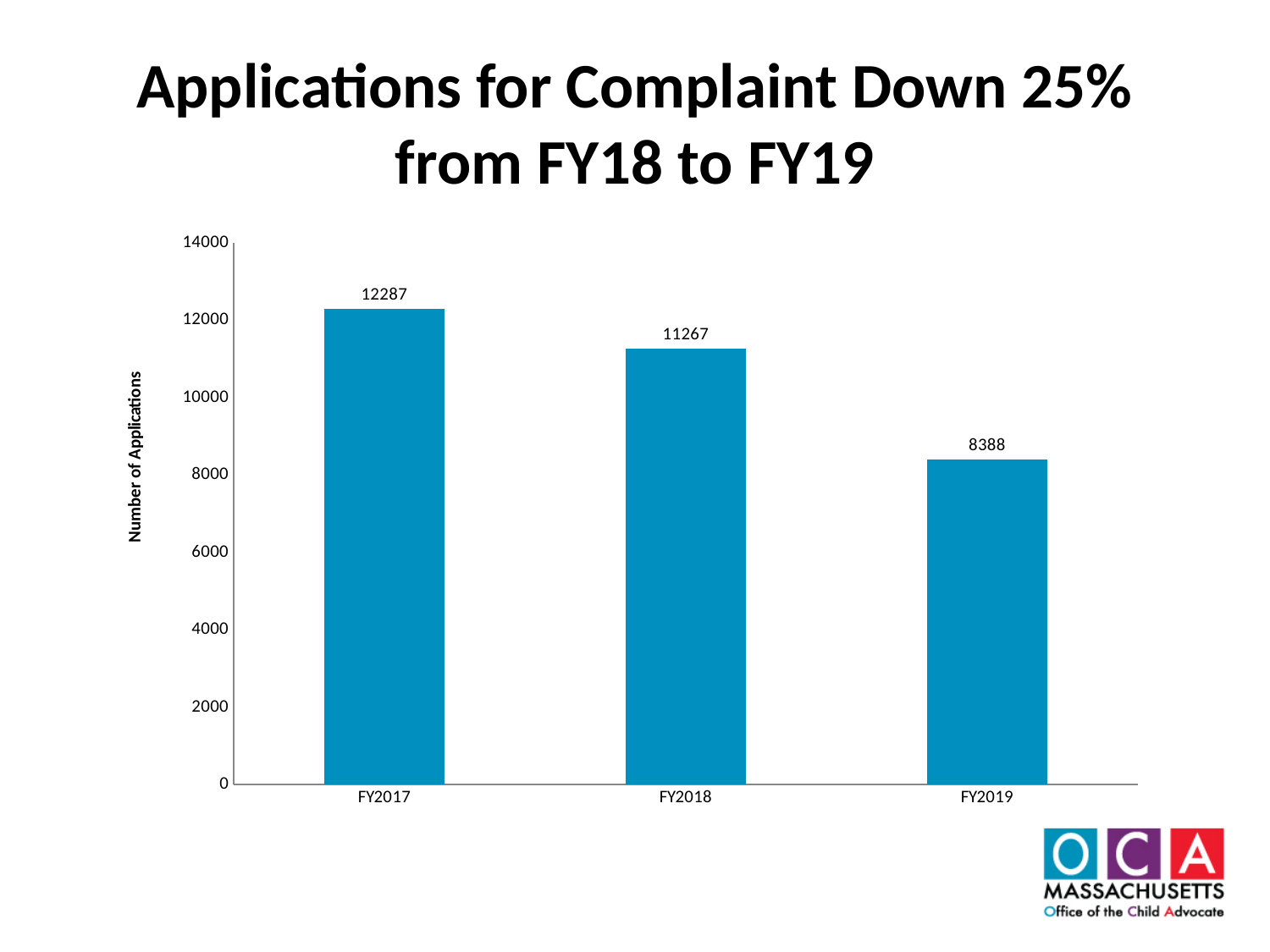

Applications for Complaint Down 25% from FY18 to FY19

### Chart

| Category | Applications for Complaint |
|---|---|
| FY2017 | 12287.0 |
| FY2018 | 11267.0 |
| FY2019 | 8388.0 |